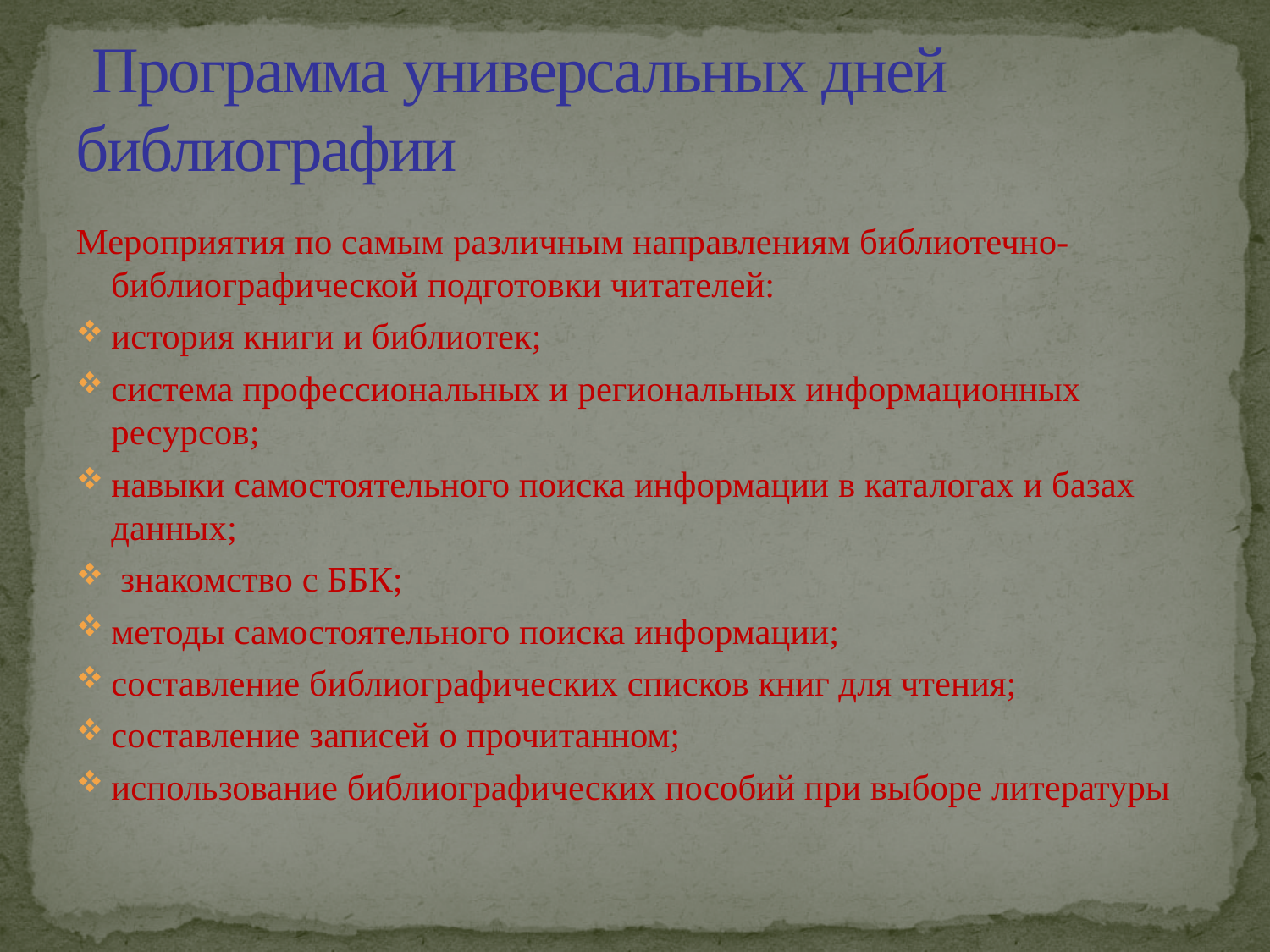

# Программа универсальных дней библиографии
Мероприятия по самым различным направлениям библиотечно-библиографической подготовки читателей:
история книги и библиотек;
система профессиональных и региональных информационных  ресурсов;
навыки самостоятельного поиска информации в каталогах и базах данных;
 знакомство с ББК;
методы самостоятельного поиска информации;
составление библиографических списков книг для чтения;
составление записей о прочитанном;
использование библиографических пособий при выборе литературы